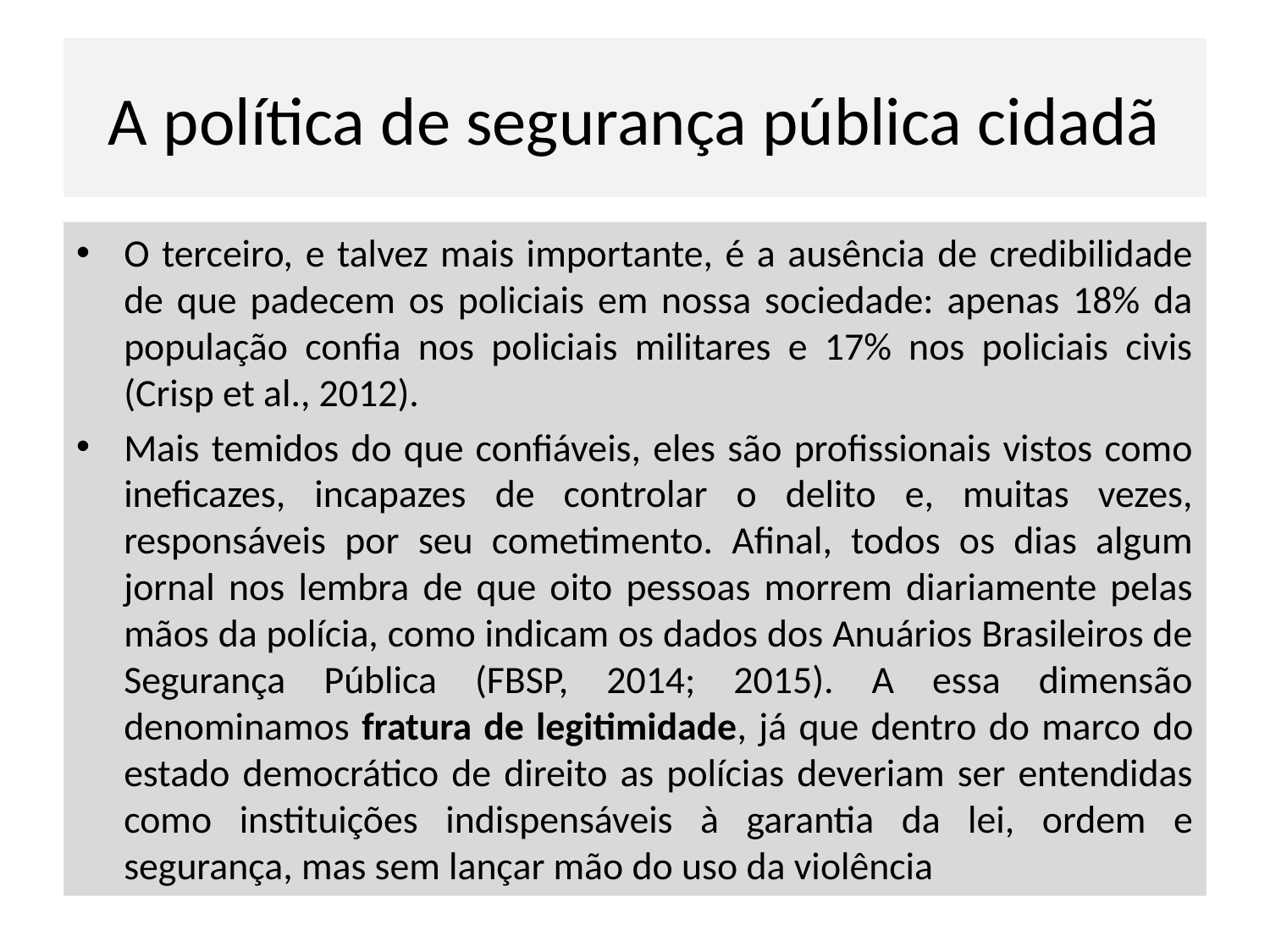

# A política de segurança pública cidadã
O terceiro, e talvez mais importante, é a ausência de credibilidade de que padecem os policiais em nossa sociedade: apenas 18% da população confia nos policiais militares e 17% nos policiais civis (Crisp et al., 2012).
Mais temidos do que confiáveis, eles são profissionais vistos como ineficazes, incapazes de controlar o delito e, muitas vezes, responsáveis por seu cometimento. Afinal, todos os dias algum jornal nos lembra de que oito pessoas morrem diariamente pelas mãos da polícia, como indicam os dados dos Anuários Brasileiros de Segurança Pública (FBSP, 2014; 2015). A essa dimensão denominamos fratura de legitimidade, já que dentro do marco do estado democrático de direito as polícias deveriam ser entendidas como instituições indispensáveis à garantia da lei, ordem e segurança, mas sem lançar mão do uso da violência